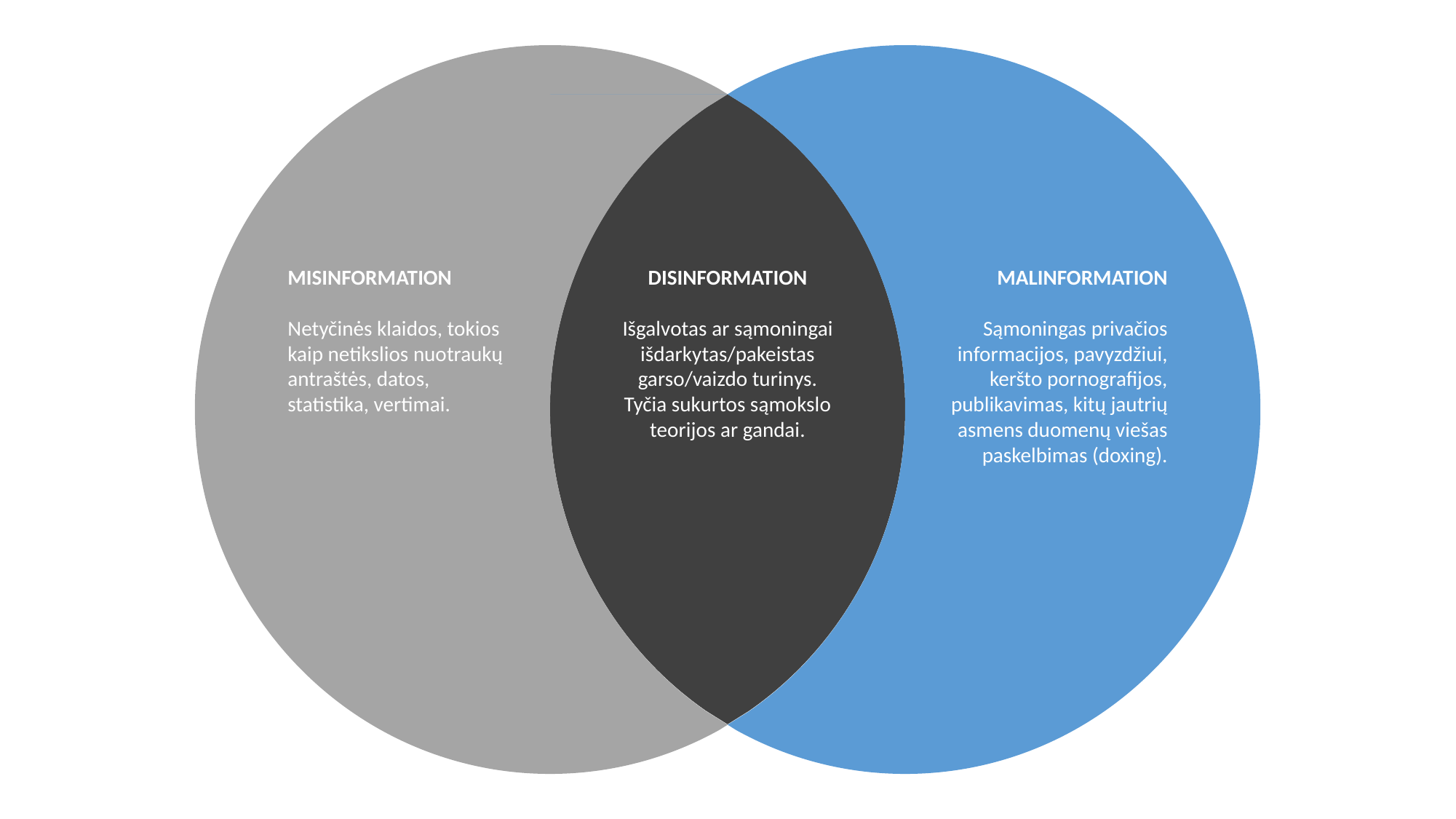

MISINFORMATION

Netyčinės klaidos, tokios kaip netikslios nuotraukų antraštės, datos, statistika, vertimai.
DISINFORMATION

Išgalvotas ar sąmoningai išdarkytas/pakeistas garso/vaizdo turinys. Tyčia sukurtos sąmokslo teorijos ar gandai.
MALINFORMATION

 Sąmoningas privačios informacijos, pavyzdžiui, keršto pornografijos, publikavimas, kitų jautrių asmens duomenų viešas paskelbimas (doxing).